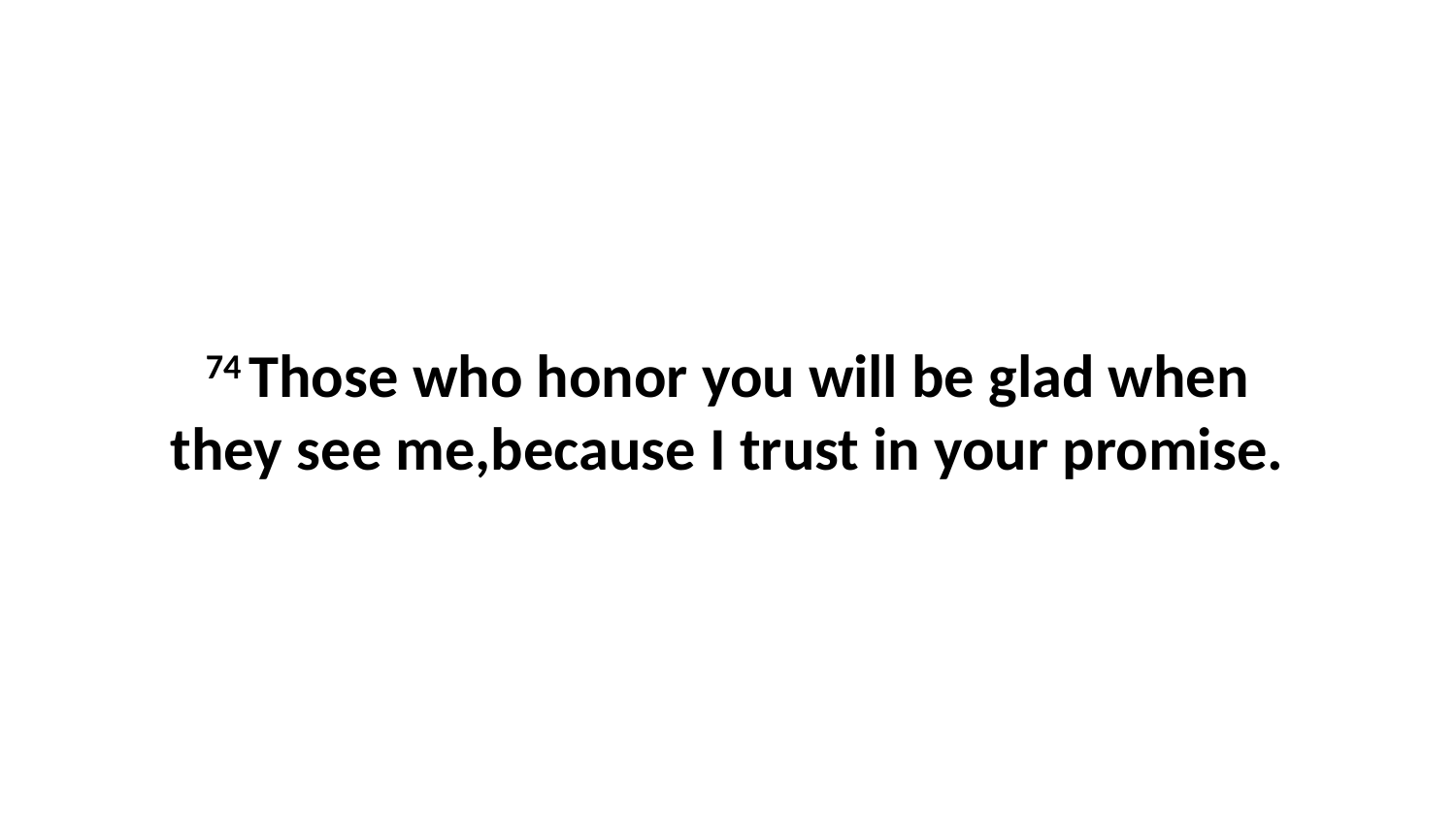

74 Those who honor you will be glad when they see me,because I trust in your promise.